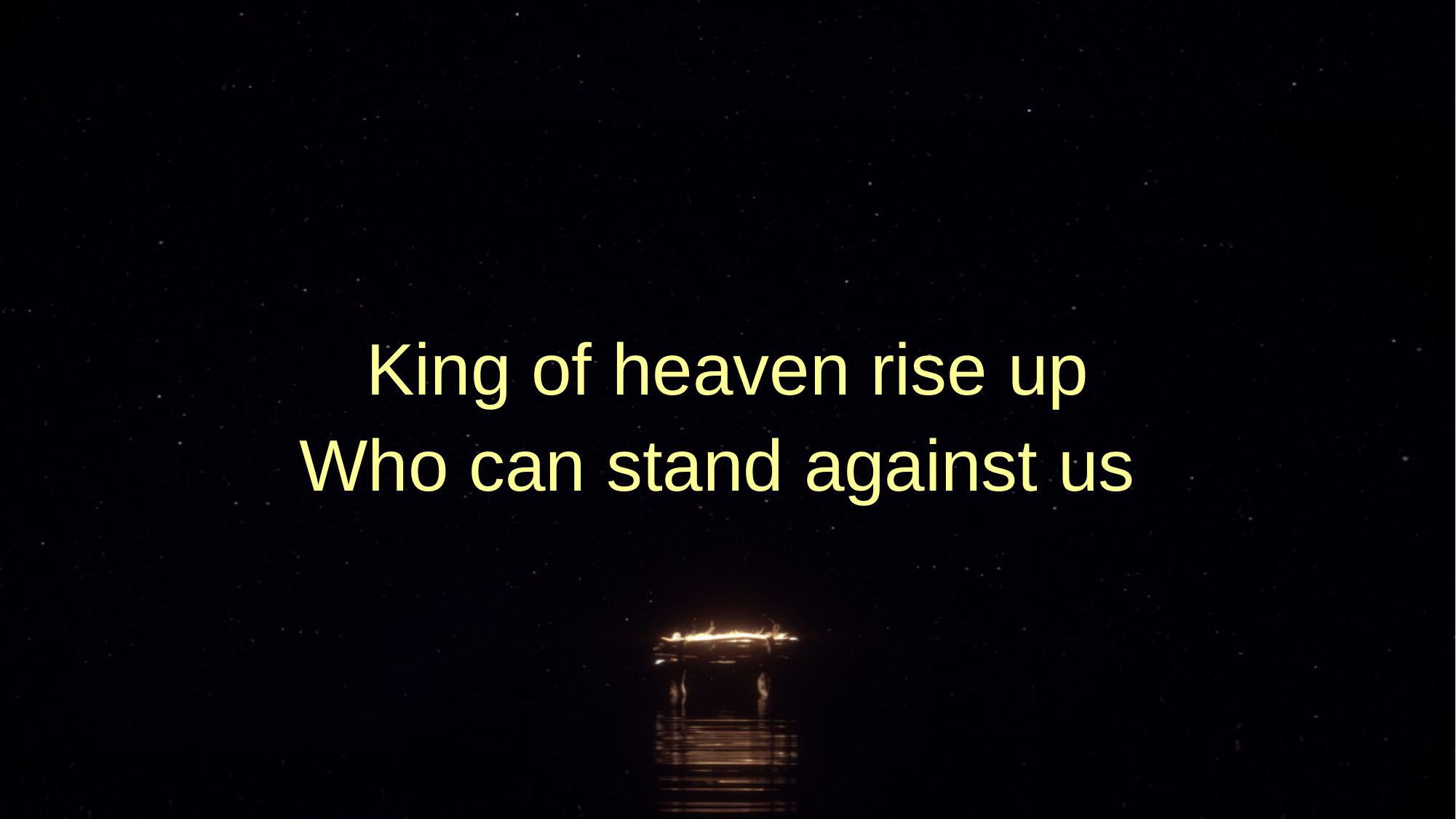

King of heaven rise up
Who can stand against us